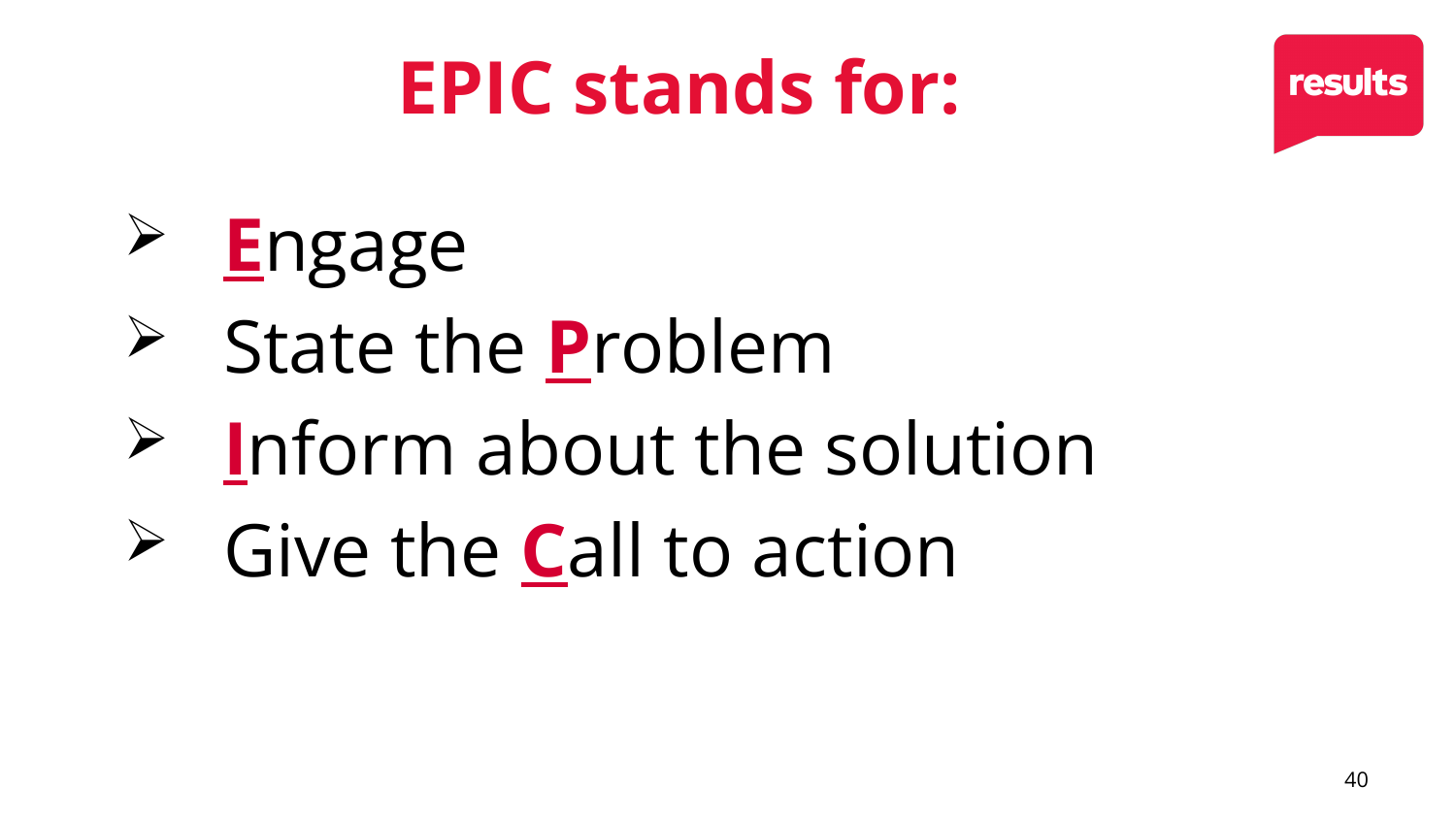

# EPIC stands for:
Engage
State the Problem
Inform about the solution
Give the Call to action

40